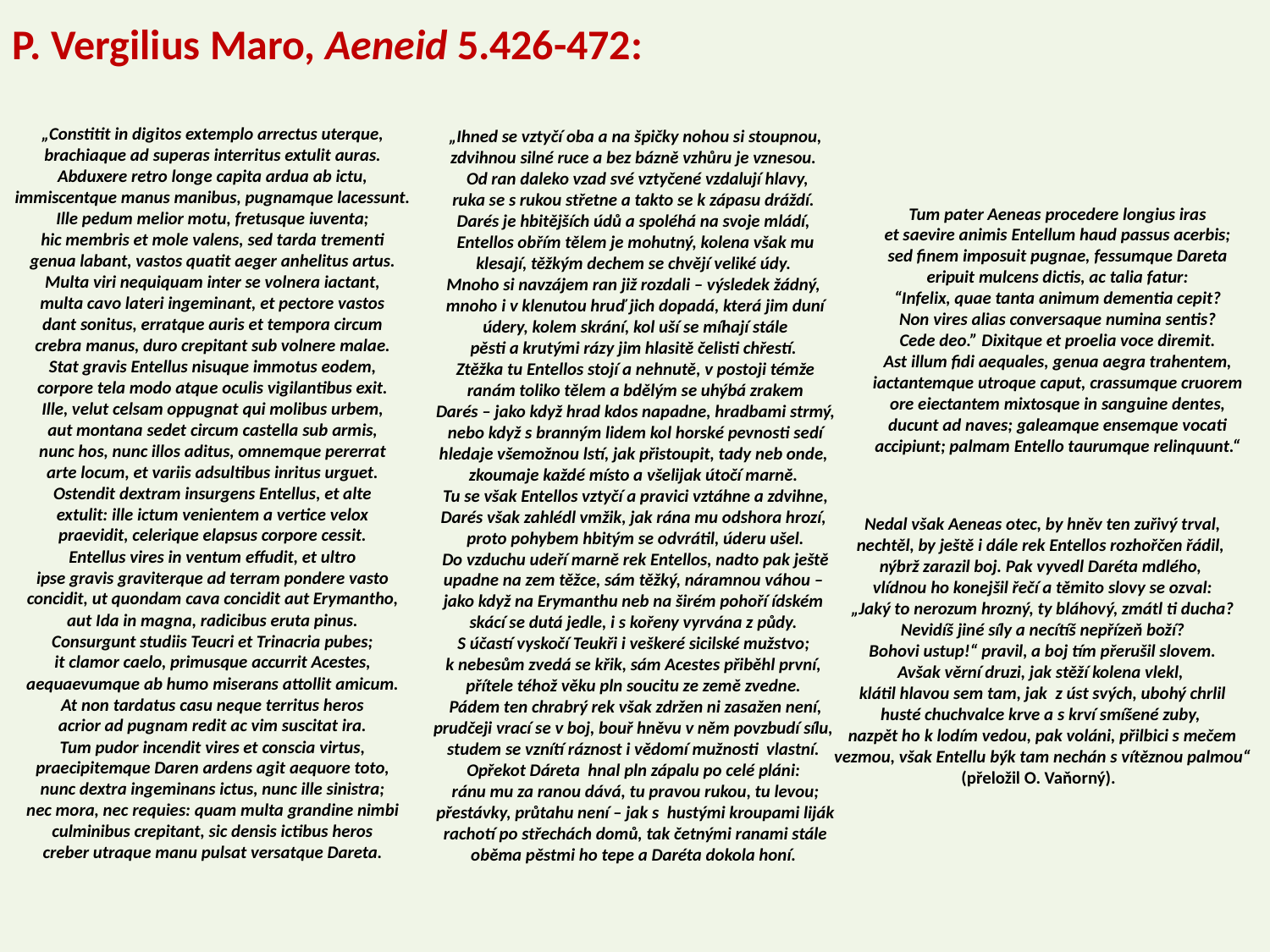

P. Vergilius Maro, Aeneid 5.426-472:
„Constitit in digitos extemplo arrectus uterque,
brachiaque ad superas interritus extulit auras.
Abduxere retro longe capita ardua ab ictu,
immiscentque manus manibus, pugnamque lacessunt.
Ille pedum melior motu, fretusque iuventa;
hic membris et mole valens, sed tarda trementi
genua labant, vastos quatit aeger anhelitus artus.
Multa viri nequiquam inter se volnera iactant,
multa cavo lateri ingeminant, et pectore vastos
dant sonitus, erratque auris et tempora circum
crebra manus, duro crepitant sub volnere malae.
Stat gravis Entellus nisuque immotus eodem,
corpore tela modo atque oculis vigilantibus exit.
Ille, velut celsam oppugnat qui molibus urbem,
aut montana sedet circum castella sub armis,
nunc hos, nunc illos aditus, omnemque pererrat
arte locum, et variis adsultibus inritus urguet.
Ostendit dextram insurgens Entellus, et alte
extulit: ille ictum venientem a vertice velox
praevidit, celerique elapsus corpore cessit.
Entellus vires in ventum effudit, et ultro
ipse gravis graviterque ad terram pondere vasto
concidit, ut quondam cava concidit aut Erymantho,
aut Ida in magna, radicibus eruta pinus.
Consurgunt studiis Teucri et Trinacria pubes;
it clamor caelo, primusque accurrit Acestes,
aequaevumque ab humo miserans attollit amicum.
At non tardatus casu neque territus heros
acrior ad pugnam redit ac vim suscitat ira.
Tum pudor incendit vires et conscia virtus,
praecipitemque Daren ardens agit aequore toto,
nunc dextra ingeminans ictus, nunc ille sinistra;
nec mora, nec requies: quam multa grandine nimbi
culminibus crepitant, sic densis ictibus heros
creber utraque manu pulsat versatque Dareta.
„Ihned se vztyčí oba a na špičky nohou si stoupnou,
zdvihnou silné ruce a bez bázně vzhůru je vznesou.
 Od ran daleko vzad své vztyčené vzdalují hlavy,
ruka se s rukou střetne a takto se k zápasu dráždí.
Darés je hbitějších údů a spoléhá na svoje mládí,
Entellos obřím tělem je mohutný, kolena však mu
klesají, těžkým dechem se chvějí veliké údy.
Mnoho si navzájem ran již rozdali – výsledek žádný,
mnoho i v klenutou hruď jich dopadá, která jim duní
údery, kolem skrání, kol uší se míhají stále
pěsti a krutými rázy jim hlasitě čelisti chřestí.
Ztěžka tu Entellos stojí a nehnutě, v postoji témže
ranám toliko tělem a bdělým se uhýbá zrakem
Darés – jako když hrad kdos napadne, hradbami strmý,
nebo když s branným lidem kol horské pevnosti sedí
hledaje všemožnou lstí, jak přistoupit, tady neb onde,
zkoumaje každé místo a všelijak útočí marně.
Tu se však Entellos vztyčí a pravici vztáhne a zdvihne,
Darés však zahlédl vmžik, jak rána mu odshora hrozí,
proto pohybem hbitým se odvrátil, úderu ušel.
Do vzduchu udeří marně rek Entellos, nadto pak ještě
upadne na zem těžce, sám těžký, náramnou váhou –
jako když na Erymanthu neb na širém pohoří ídském
skácí se dutá jedle, i s kořeny vyrvána z půdy.
S účastí vyskočí Teukři i veškeré sicilské mužstvo;
k nebesům zvedá se křik, sám Acestes přiběhl první,
přítele téhož věku pln soucitu ze země zvedne.
Pádem ten chrabrý rek však zdržen ni zasažen není,
prudčeji vrací se v boj, bouř hněvu v něm povzbudí sílu,
studem se vznítí ráznost i vědomí mužnosti  vlastní.
Opřekot Dáreta  hnal pln zápalu po celé pláni:
ránu mu za ranou dává, tu pravou rukou, tu levou;
přestávky, průtahu není – jak s  hustými kroupami liják
rachotí po střechách domů, tak četnými ranami stále
oběma pěstmi ho tepe a Daréta dokola honí.
Tum pater Aeneas procedere longius iras
et saevire animis Entellum haud passus acerbis;
sed finem imposuit pugnae, fessumque Dareta
eripuit mulcens dictis, ac talia fatur:
“Infelix, quae tanta animum dementia cepit?
Non vires alias conversaque numina sentis?
Cede deo.” Dixitque et proelia voce diremit.
Ast illum fidi aequales, genua aegra trahentem,
iactantemque utroque caput, crassumque cruorem
ore eiectantem mixtosque in sanguine dentes,
ducunt ad naves; galeamque ensemque vocati
accipiunt; palmam Entello taurumque relinquunt.“
Nedal však Aeneas otec, by hněv ten zuřivý trval,
nechtěl, by ještě i dále rek Entellos rozhořčen řádil,
nýbrž zarazil boj. Pak vyvedl Daréta mdlého,
vlídnou ho konejšil řečí a těmito slovy se ozval:
„Jaký to nerozum hrozný, ty bláhový, zmátl ti ducha?
Nevidíš jiné síly a necítíš nepřízeň boží?
Bohovi ustup!“ pravil, a boj tím přerušil slovem.
Avšak věrní druzi, jak stěží kolena vlekl,
klátil hlavou sem tam, jak  z úst svých, ubohý chrlil
husté chuchvalce krve a s krví smíšené zuby,
nazpět ho k lodím vedou, pak voláni, přilbici s mečem
vezmou, však Entellu býk tam nechán s vítěznou palmou“
(přeložil O. Vaňorný).